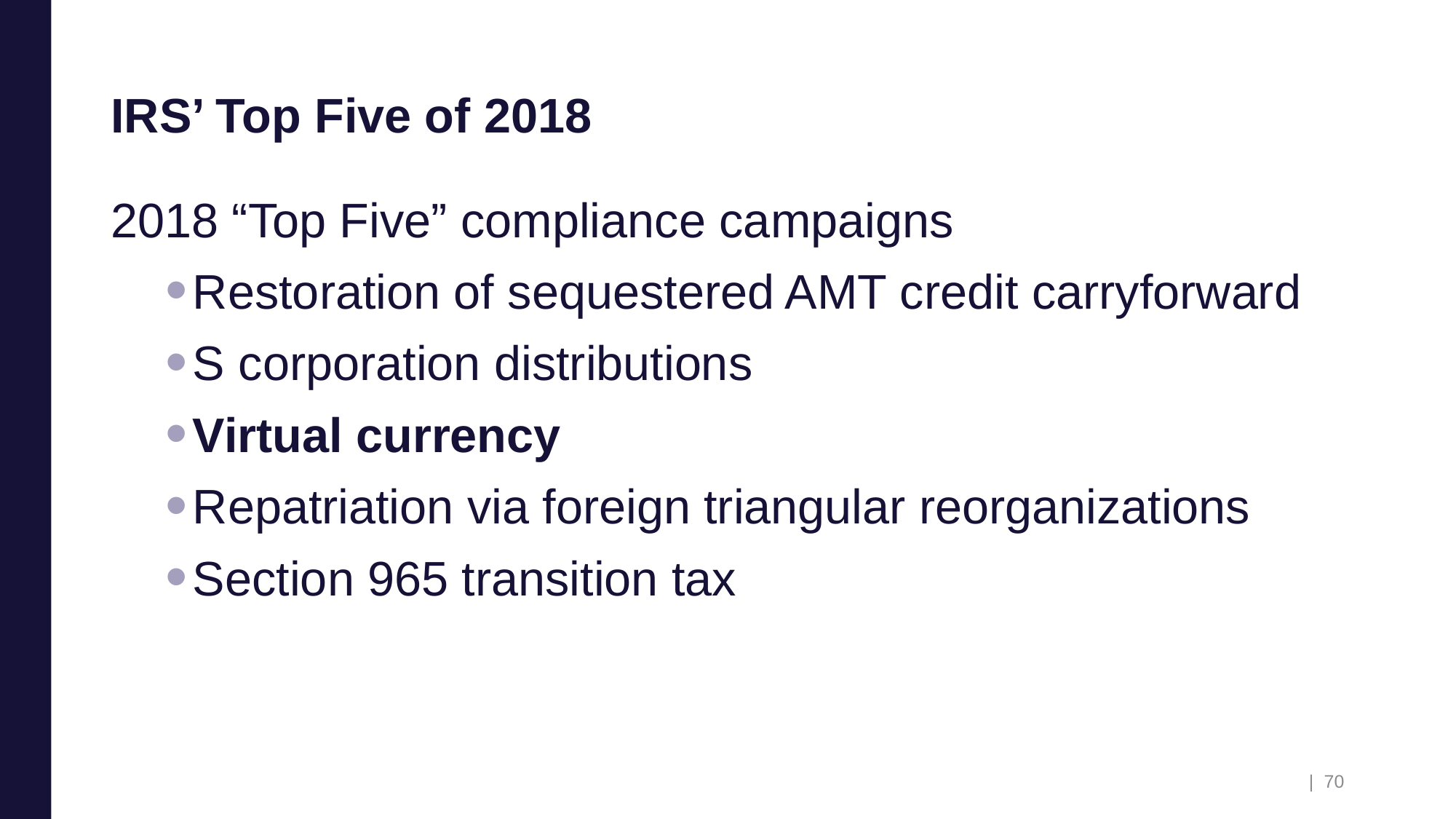

# IRS’ Top Five of 2018
2018 “Top Five” compliance campaigns
Restoration of sequestered AMT credit carryforward
S corporation distributions
Virtual currency
Repatriation via foreign triangular reorganizations
Section 965 transition tax

|  70